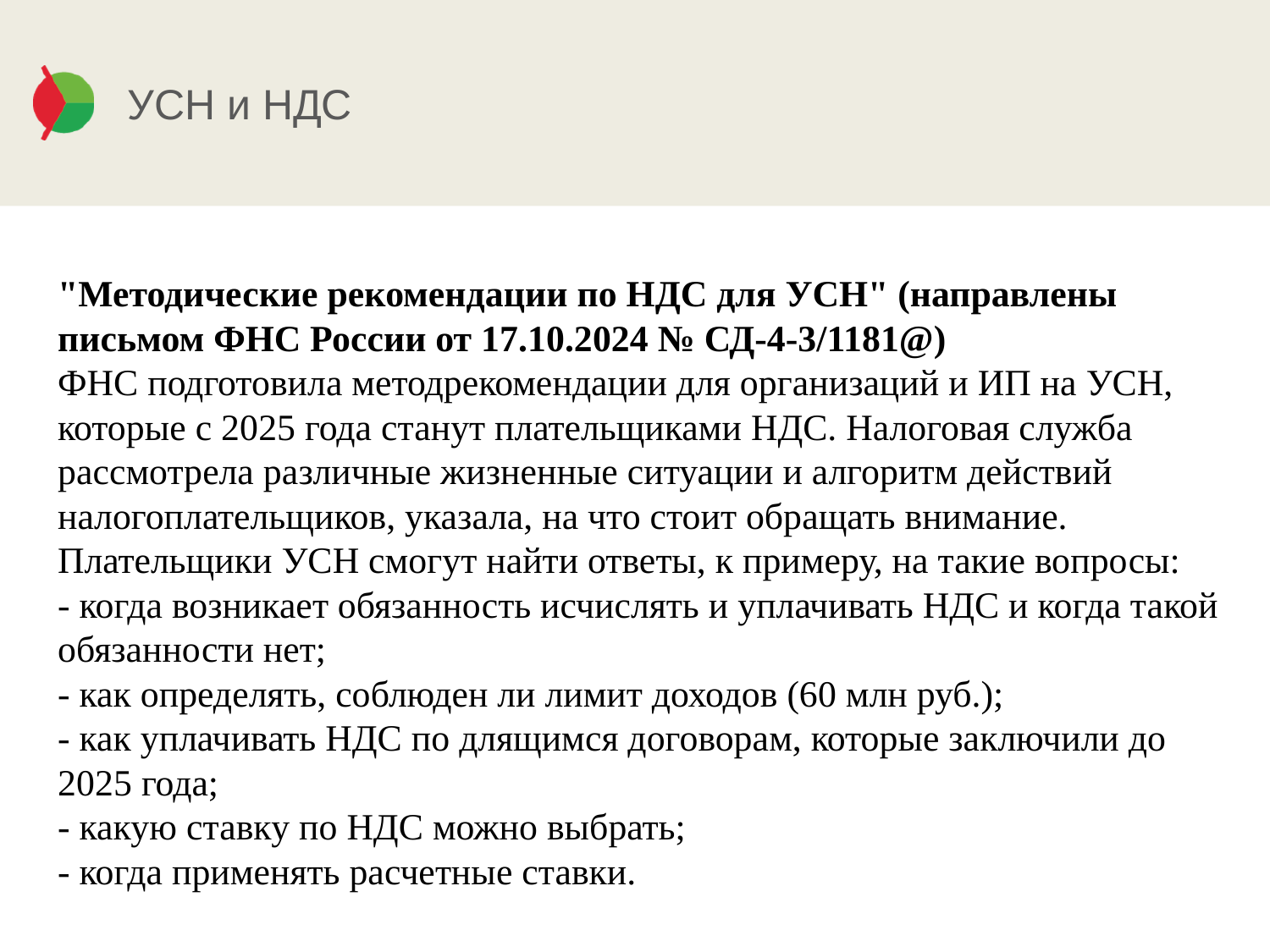

# УСН и НДС
"Методические рекомендации по НДС для УСН" (направлены письмом ФНС России от 17.10.2024 № СД-4-3/1181@)
ФНС подготовила методрекомендации для организаций и ИП на УСН, которые с 2025 года станут плательщиками НДС. Налоговая служба рассмотрела различные жизненные ситуации и алгоритм действий налогоплательщиков, указала, на что стоит обращать внимание. Плательщики УСН смогут найти ответы, к примеру, на такие вопросы:
- когда возникает обязанность исчислять и уплачивать НДС и когда такой обязанности нет;
- как определять, соблюден ли лимит доходов (60 млн руб.);
- как уплачивать НДС по длящимся договорам, которые заключили до 2025 года;
- какую ставку по НДС можно выбрать;
- когда применять расчетные ставки.